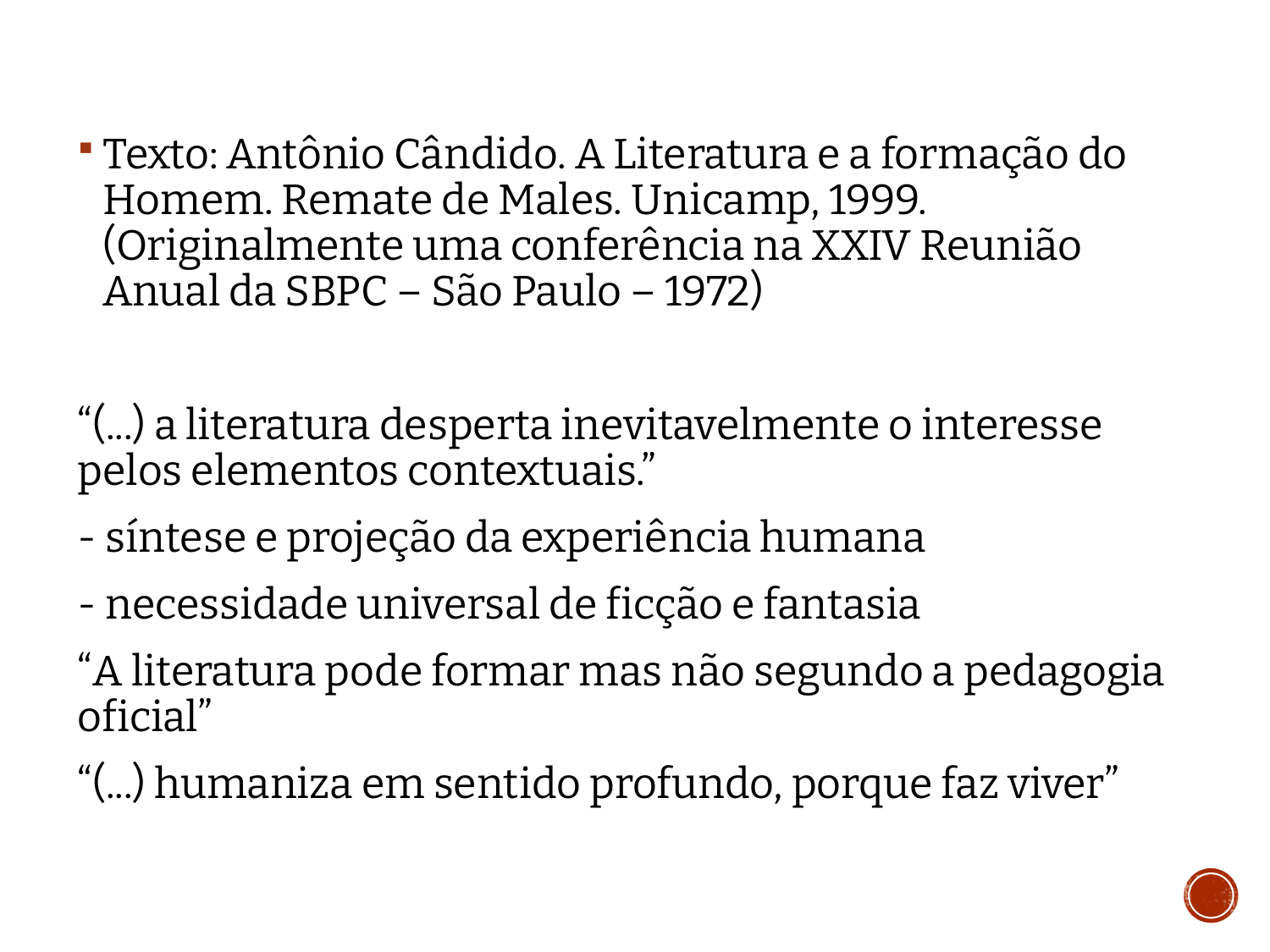

#
Texto: Antônio Cândido. A Literatura e a formação do Homem. Remate de Males. Unicamp, 1999. (Originalmente uma conferência na XXIV Reunião Anual da SBPC – São Paulo – 1972)

“(...) a literatura desperta inevitavelmente o interesse pelos elementos contextuais.”
- síntese e projeção da experiência humana
- necessidade universal de ficção e fantasia
“A literatura pode formar mas não segundo a pedagogia oficial”
“(...) humaniza em sentido profundo, porque faz viver”